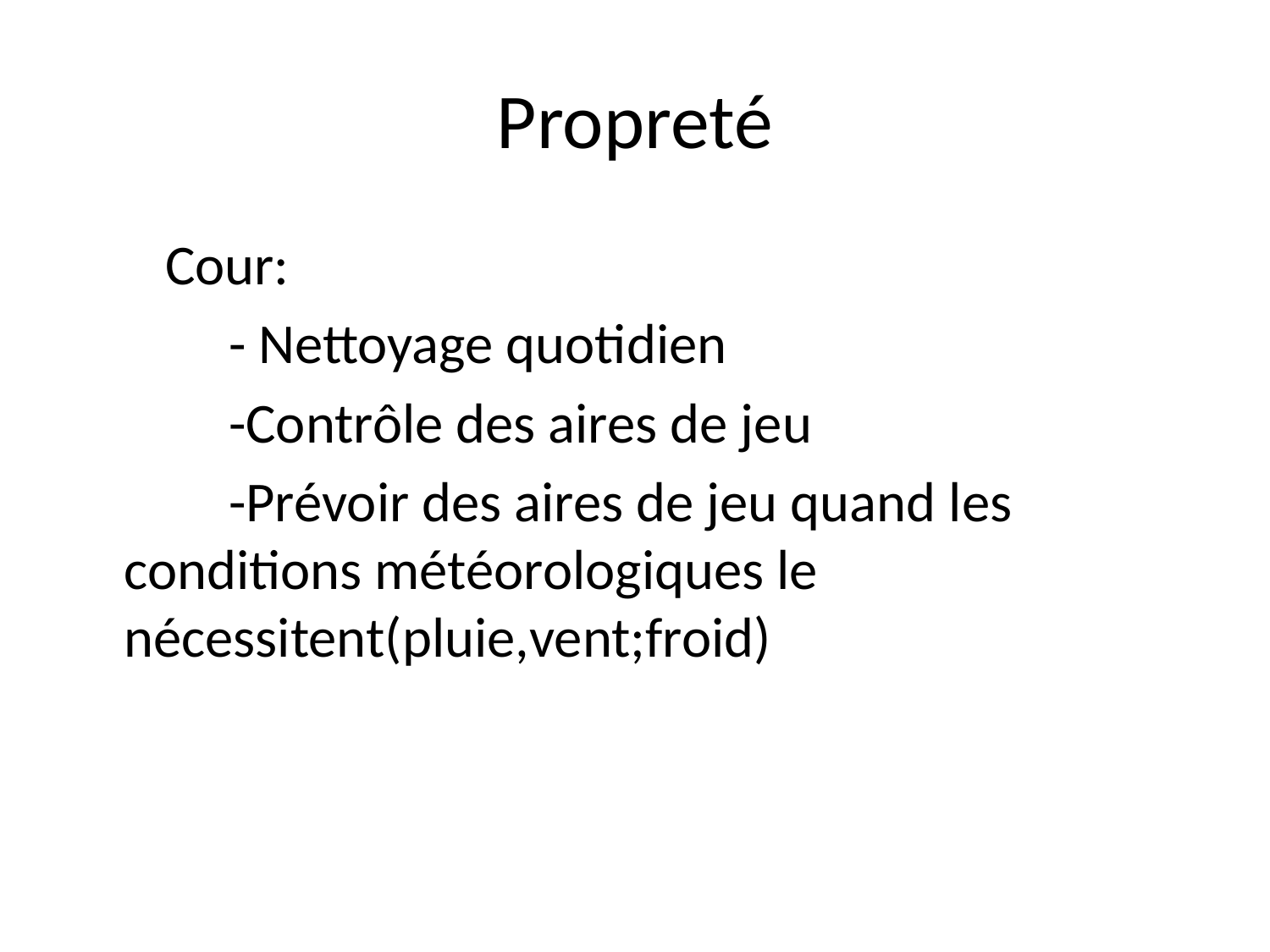

# Propreté
       Cour:
            - Nettoyage quotidien
            -Contrôle des aires de jeu
            -Prévoir des aires de jeu quand les conditions météorologiques le nécessitent(pluie,vent;froid)